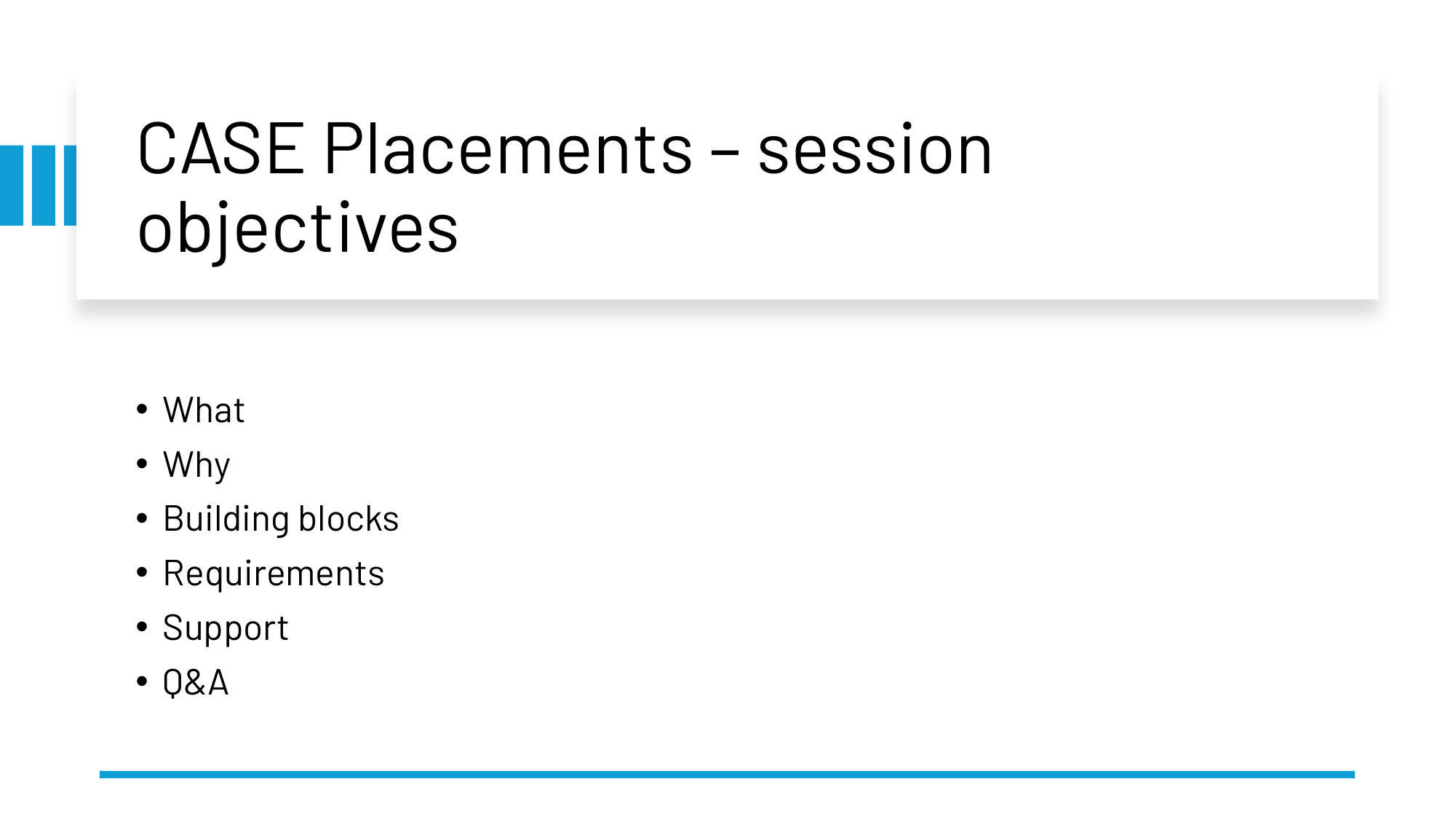

# CASE Placements – session objectives

What
Why
Building blocks
Requirements
Support
Q&A